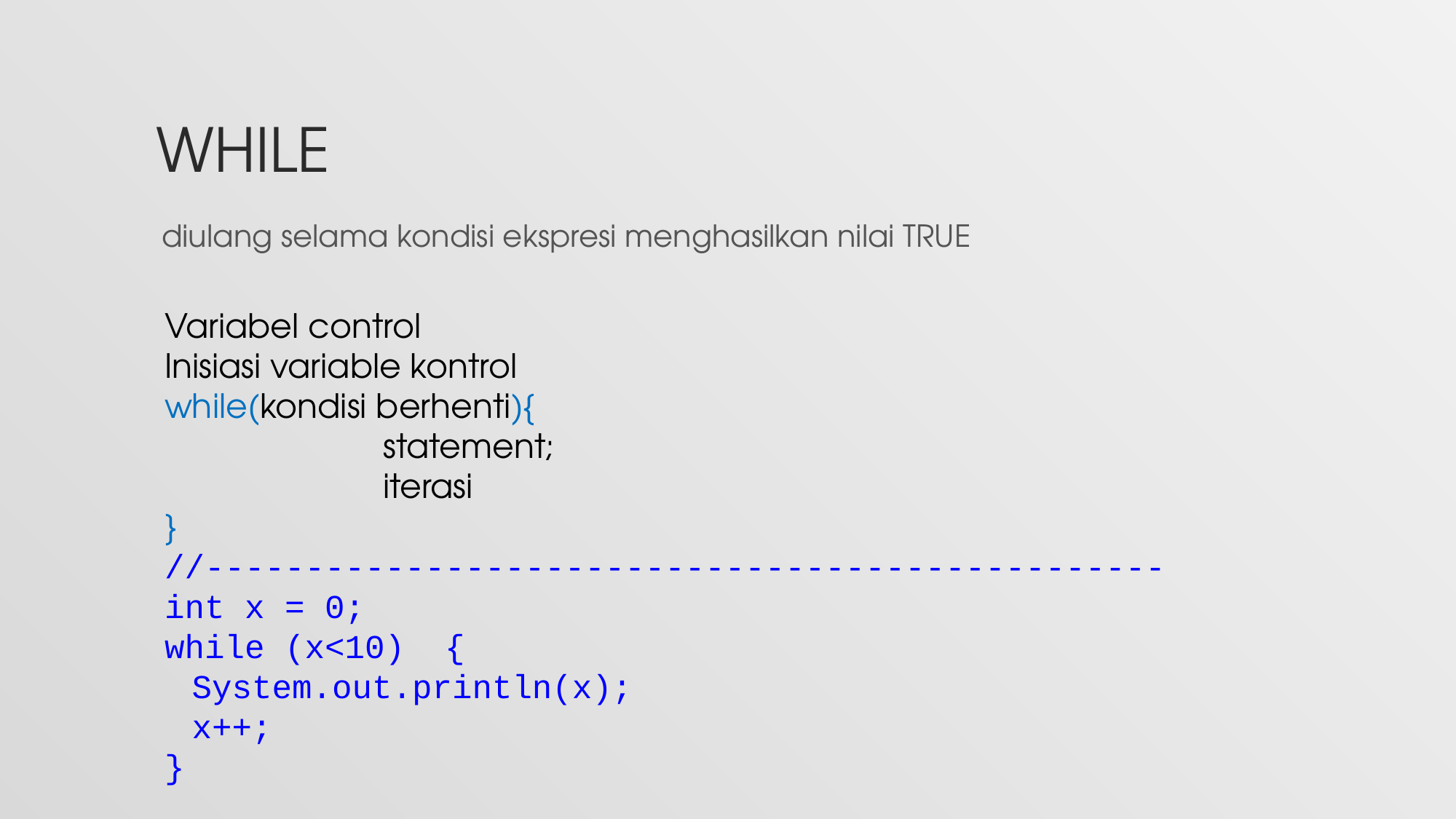

# while
diulang selama kondisi ekspresi menghasilkan nilai TRUE
Variabel control
Inisiasi variable kontrol
while(kondisi berhenti){
		statement;
		iterasi
}
//------------------------------------------------
int x = 0;
while (x<10)  {
	System.out.println(x);
	x++;
}